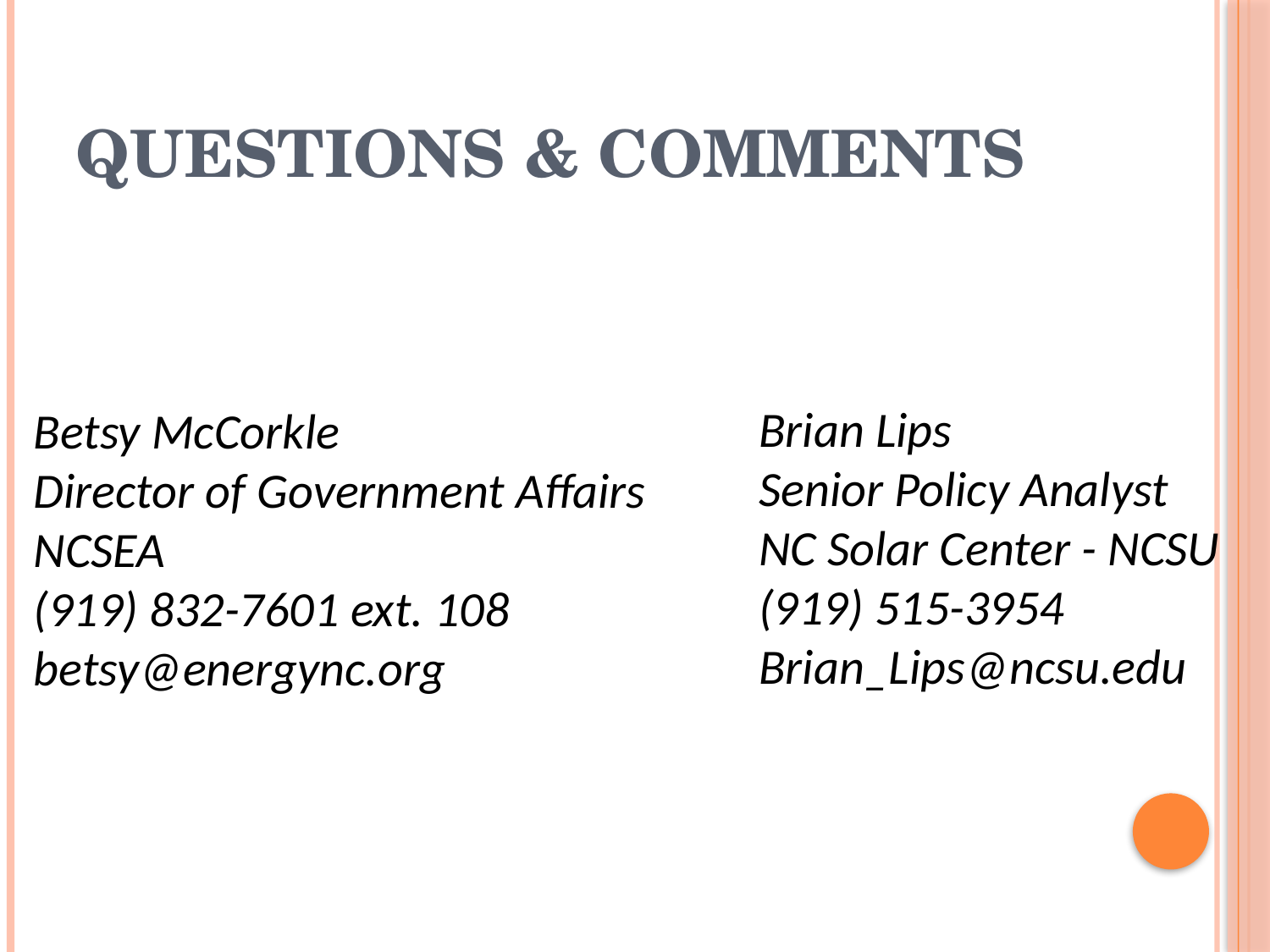

# Questions & Comments
Betsy McCorkle
Director of Government Affairs
NCSEA
(919) 832-7601 ext. 108
betsy@energync.org
Brian Lips
Senior Policy Analyst
NC Solar Center - NCSU
(919) 515-3954
Brian_Lips@ncsu.edu